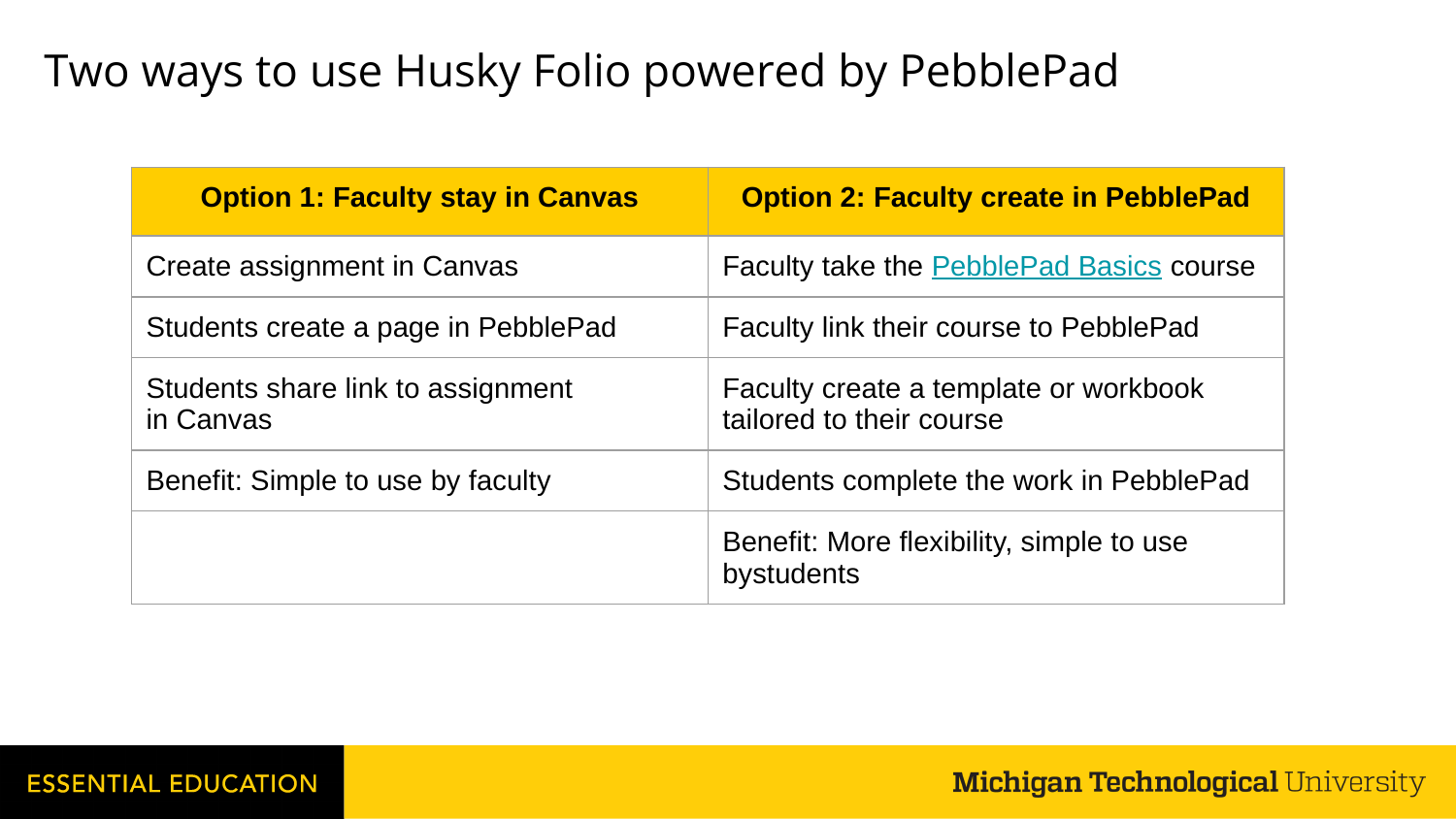

# Two ways to use Husky Folio powered by PebblePad
| Option 1: Faculty stay in Canvas | Option 2: Faculty create in PebblePad |
| --- | --- |
| Create assignment in Canvas | Faculty take the PebblePad Basics course |
| Students create a page in PebblePad | Faculty link their course to PebblePad |
| Students share link to assignment in Canvas | Faculty create a template or workbook tailored to their course |
| Benefit: Simple to use by faculty | Students complete the work in PebblePad |
|  | Benefit: More flexibility, simple to use bystudents |